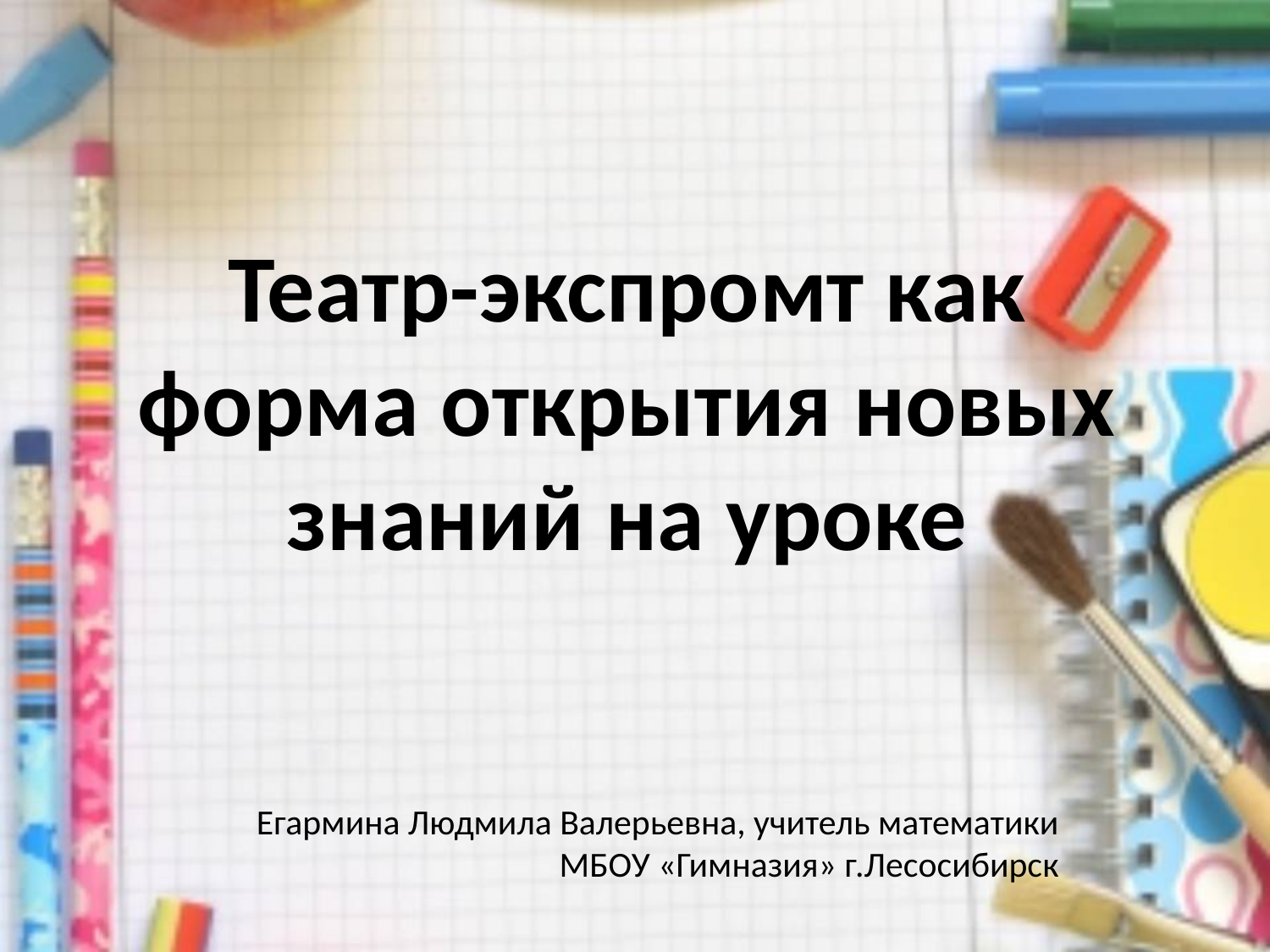

# Театр-экспромт как форма открытия новых знаний на уроке
Егармина Людмила Валерьевна, учитель математики МБОУ «Гимназия» г.Лесосибирск